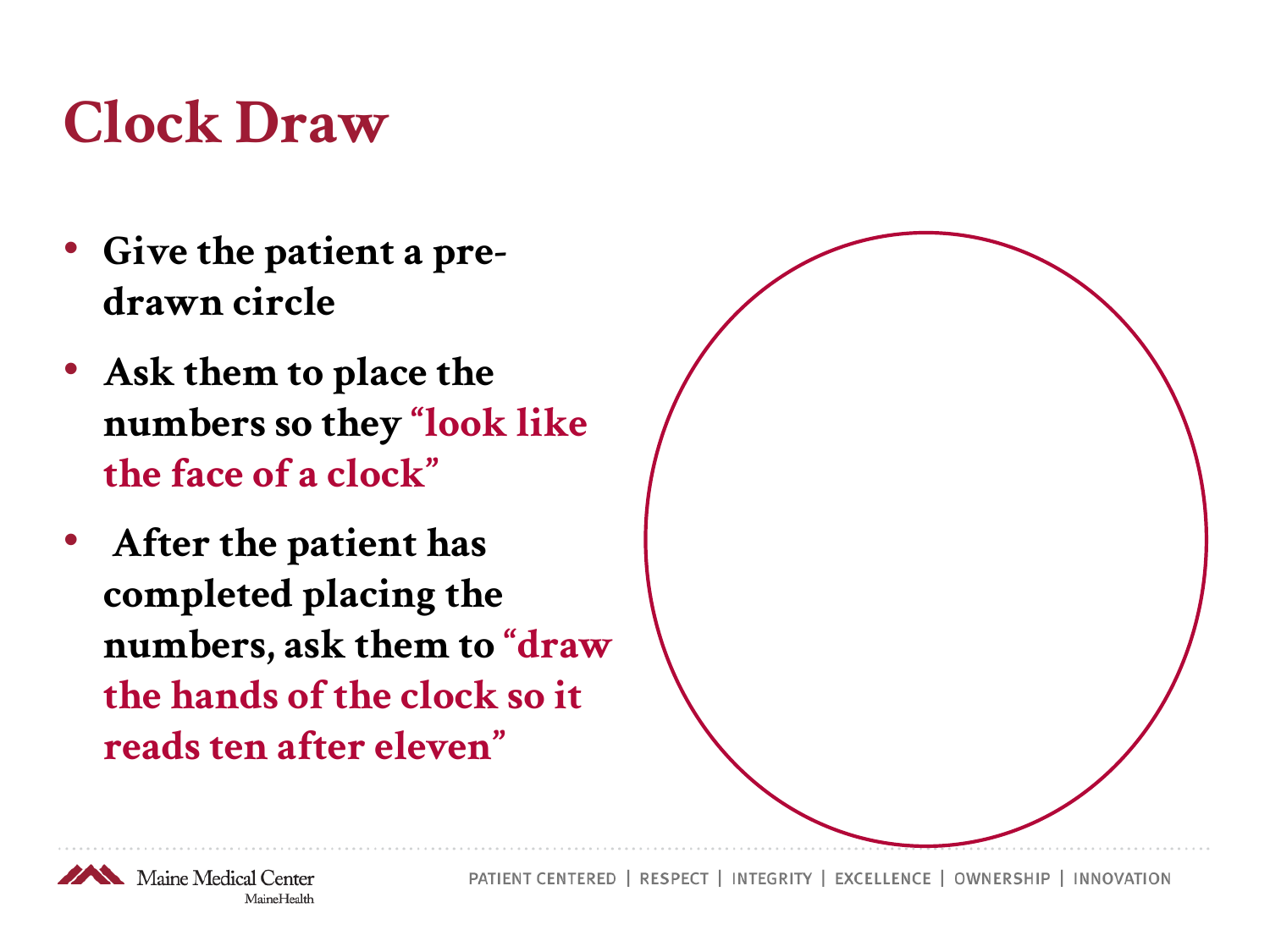

# Clock Draw
Give the patient a pre-drawn circle
Ask them to place the numbers so they “look like the face of a clock”
 After the patient has completed placing the numbers, ask them to “draw the hands of the clock so it reads ten after eleven”